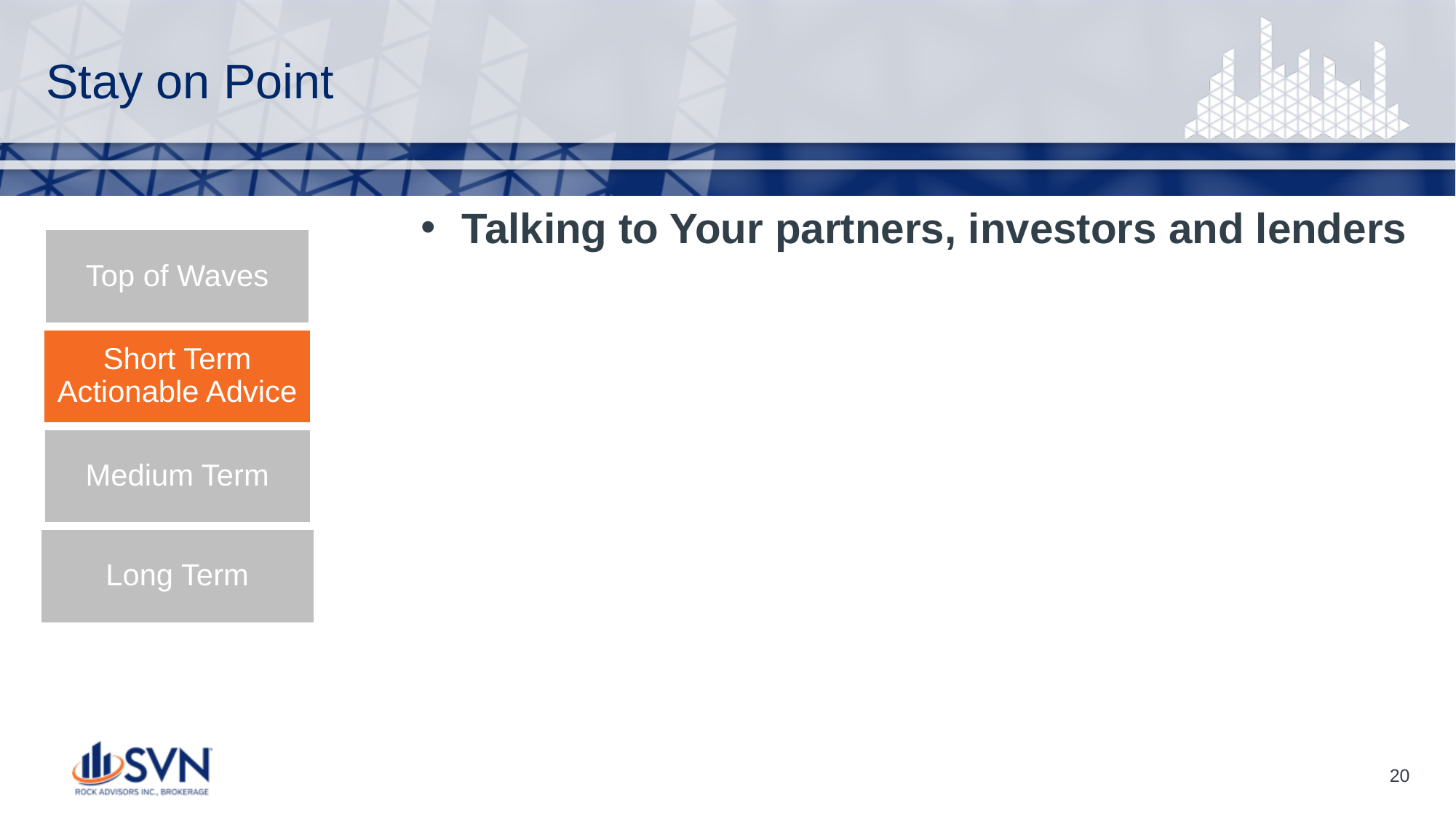

# Stay on Point
Talking to Your partners, investors and lenders

Top of Waves
Short Term Actionable Advice
Medium Term
Long Term
20